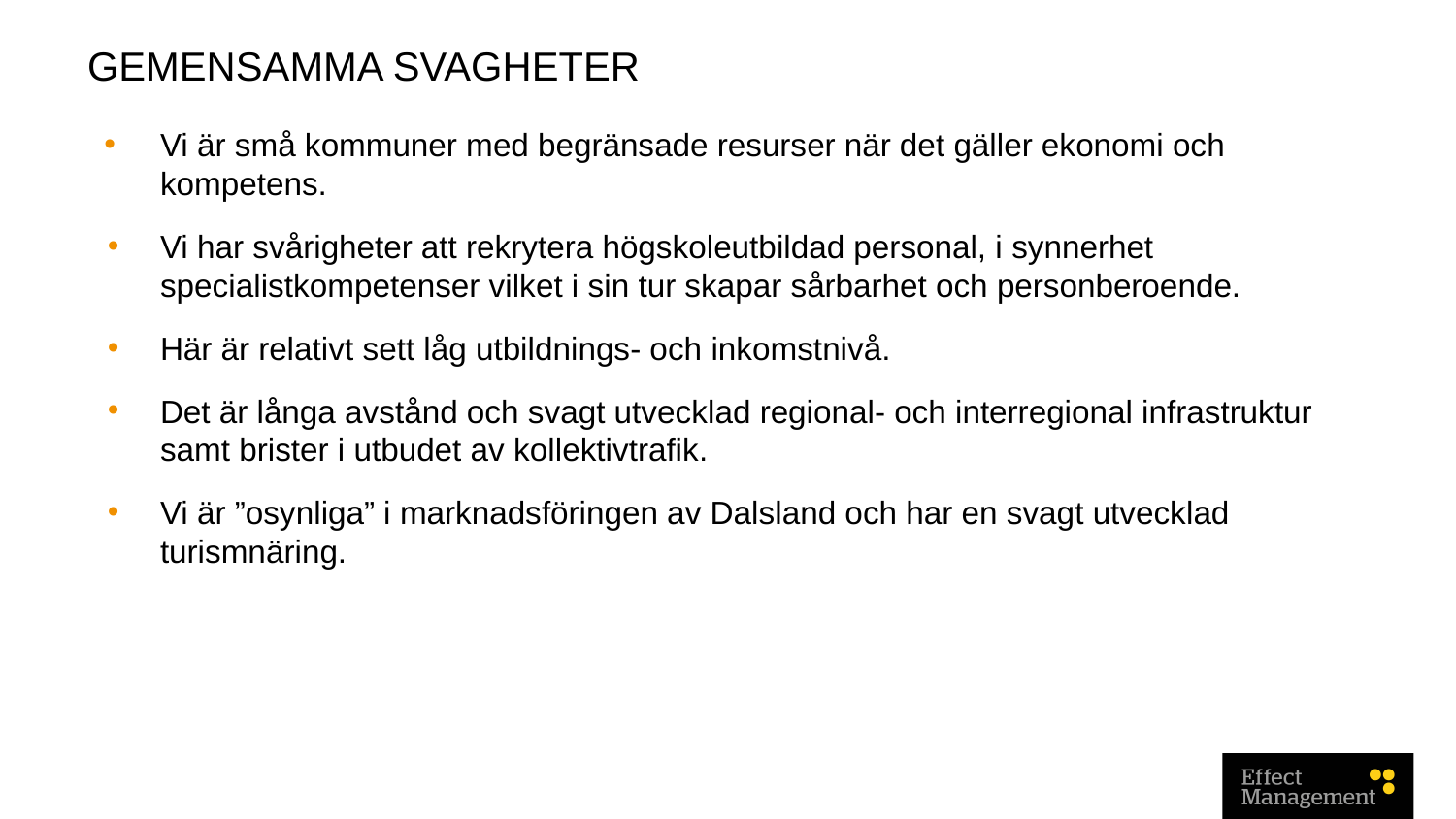

# GEMENSAMMA SVAGHETER
Vi är små kommuner med begränsade resurser när det gäller ekonomi och kompetens.
Vi har svårigheter att rekrytera högskoleutbildad personal, i synnerhet specialistkompetenser vilket i sin tur skapar sårbarhet och personberoende.
Här är relativt sett låg utbildnings- och inkomstnivå.
Det är långa avstånd och svagt utvecklad regional- och interregional infrastruktur samt brister i utbudet av kollektivtrafik.
Vi är ”osynliga” i marknadsföringen av Dalsland och har en svagt utvecklad turismnäring.